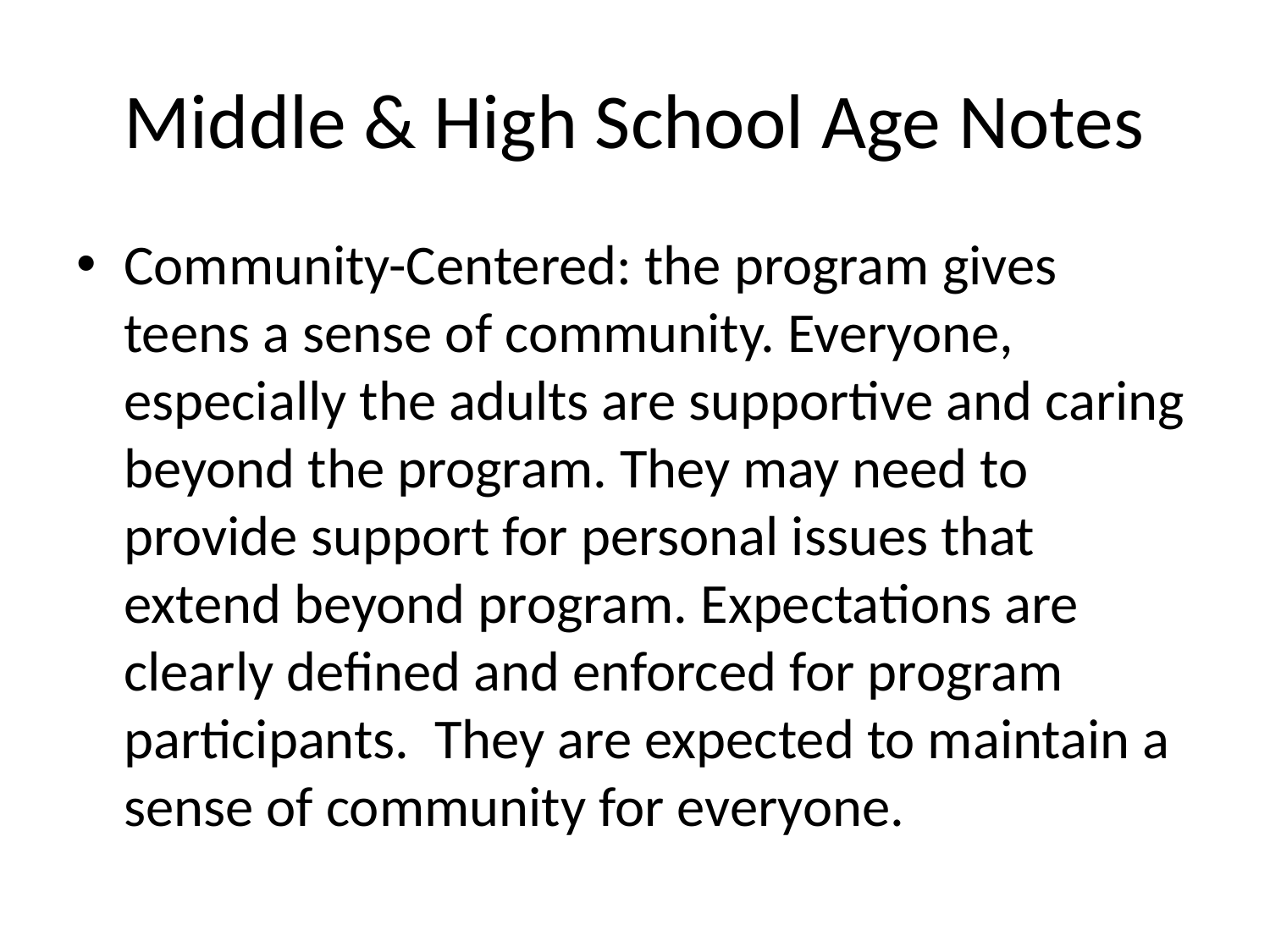

# Middle & High School Age Notes
Community-Centered: the program gives teens a sense of community. Everyone, especially the adults are supportive and caring beyond the program. They may need to provide support for personal issues that extend beyond program. Expectations are clearly defined and enforced for program participants.  They are expected to maintain a sense of community for everyone.